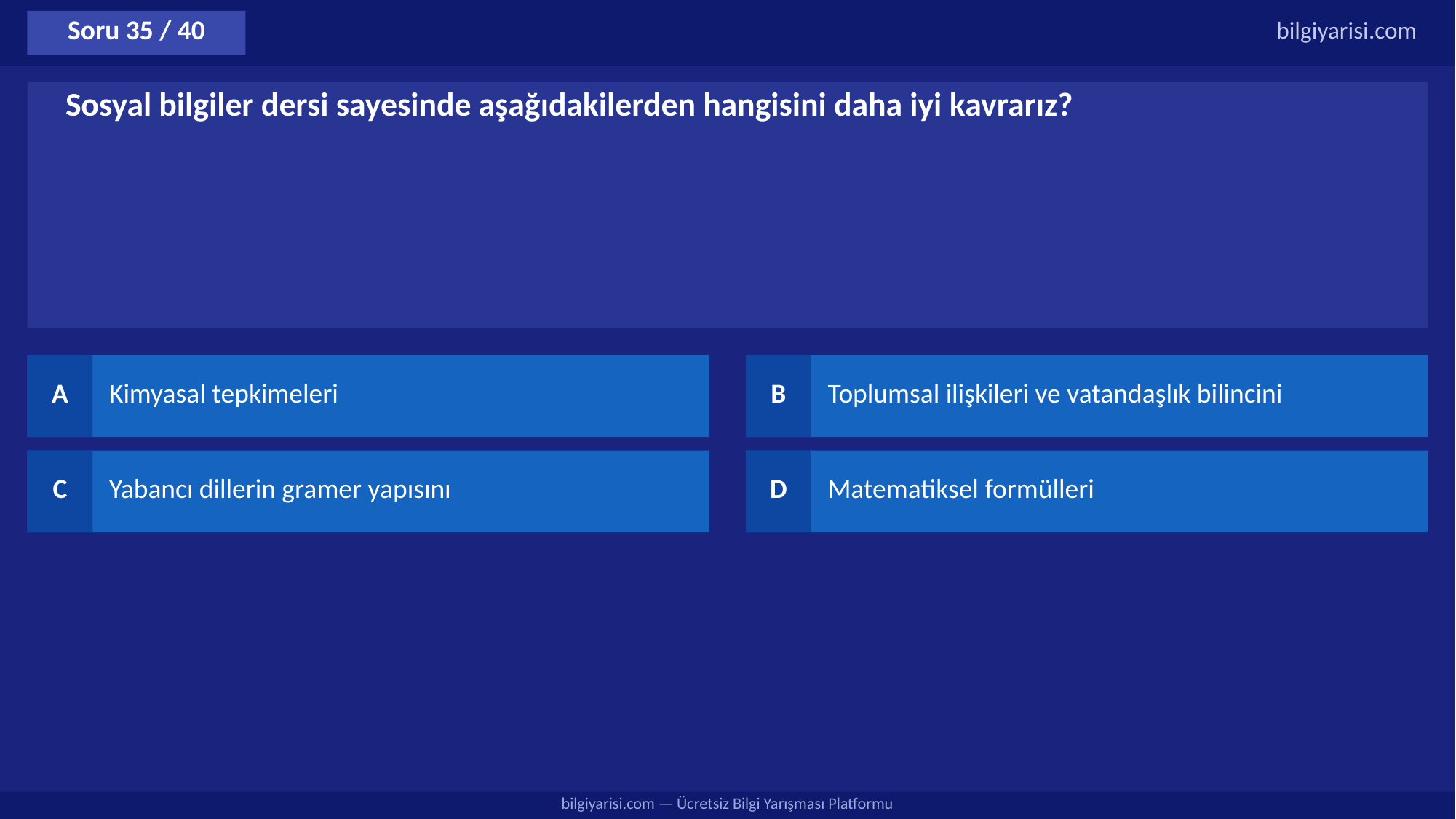

Soru 35 / 40
bilgiyarisi.com

Sosyal bilgiler dersi sayesinde aşağıdakilerden hangisini daha iyi kavrarız?

A
Kimyasal tepkimeleri

B
Toplumsal ilişkileri ve vatandaşlık bilincini

C
Yabancı dillerin gramer yapısını

D
Matematiksel formülleri
bilgiyarisi.com — Ücretsiz Bilgi Yarışması Platformu